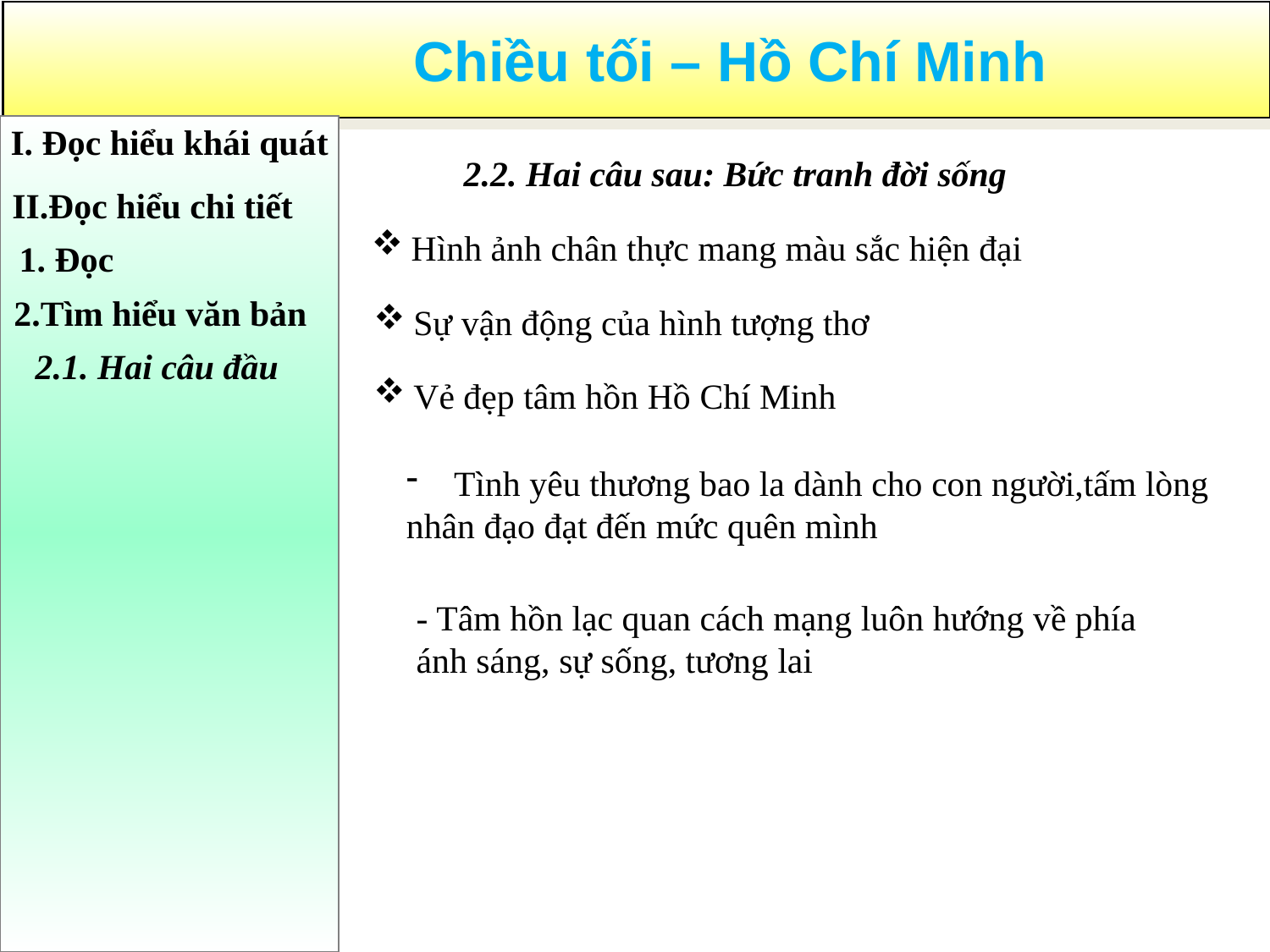

I. Đọc hiểu khái quát
2.2. Hai câu sau: Bức tranh đời sống
II.Đọc hiểu chi tiết
Hình ảnh chân thực mang màu sắc hiện đại
1. Đọc
2.Tìm hiểu văn bản
Sự vận động của hình tượng thơ
2.1. Hai câu đầu
Vẻ đẹp tâm hồn Hồ Chí Minh
Tình yêu thương bao la dành cho con người,tấm lòng
nhân đạo đạt đến mức quên mình
- Tâm hồn lạc quan cách mạng luôn hướng về phía
ánh sáng, sự sống, tương lai